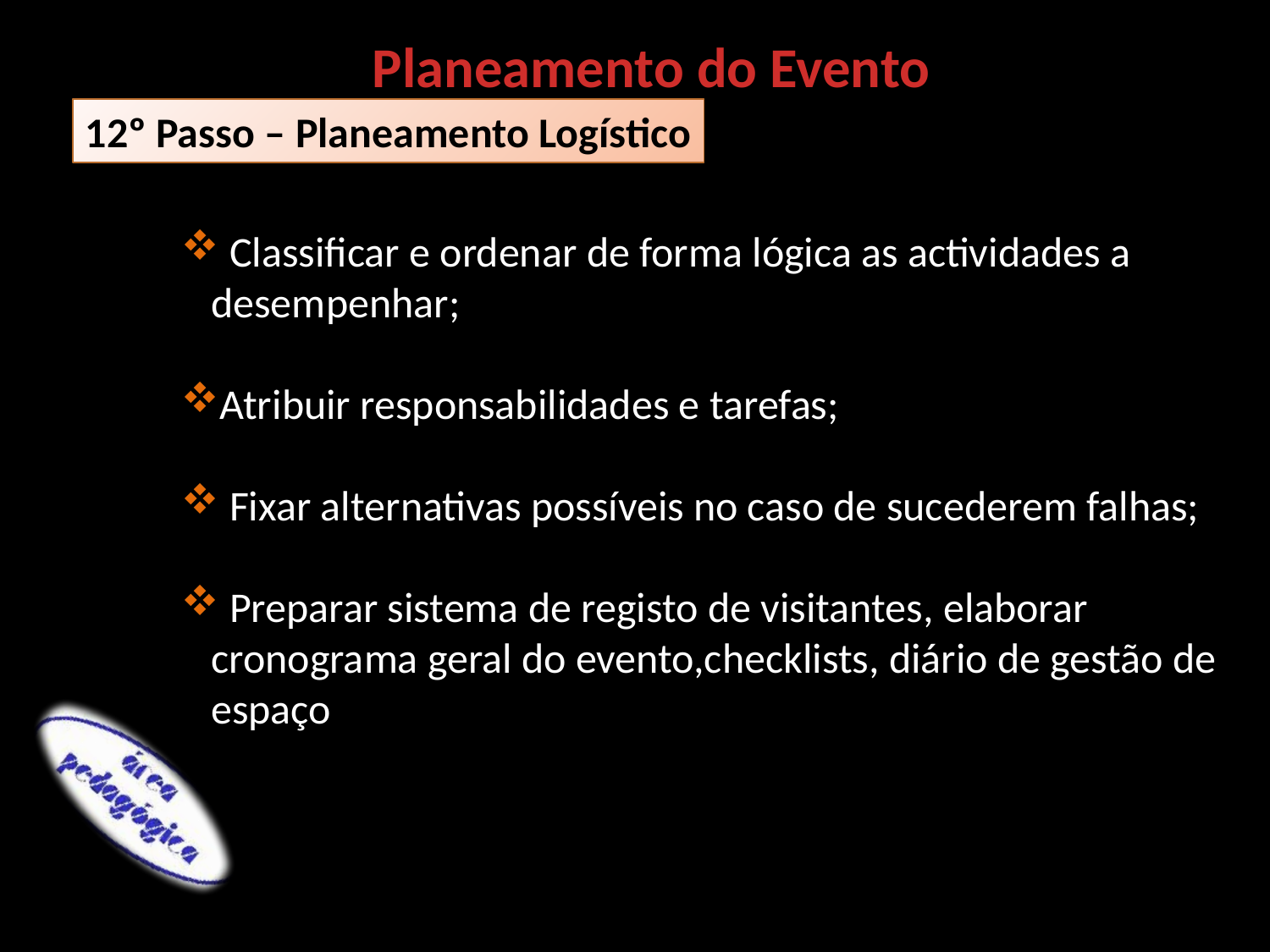

Planeamento do Evento
12º Passo – Planeamento Logístico
 Classificar e ordenar de forma lógica as actividades a desempenhar;

Atribuir responsabilidades e tarefas;

 Fixar alternativas possíveis no caso de sucederem falhas;

 Preparar sistema de registo de visitantes, elaborar cronograma geral do evento,checklists, diário de gestão de espaço